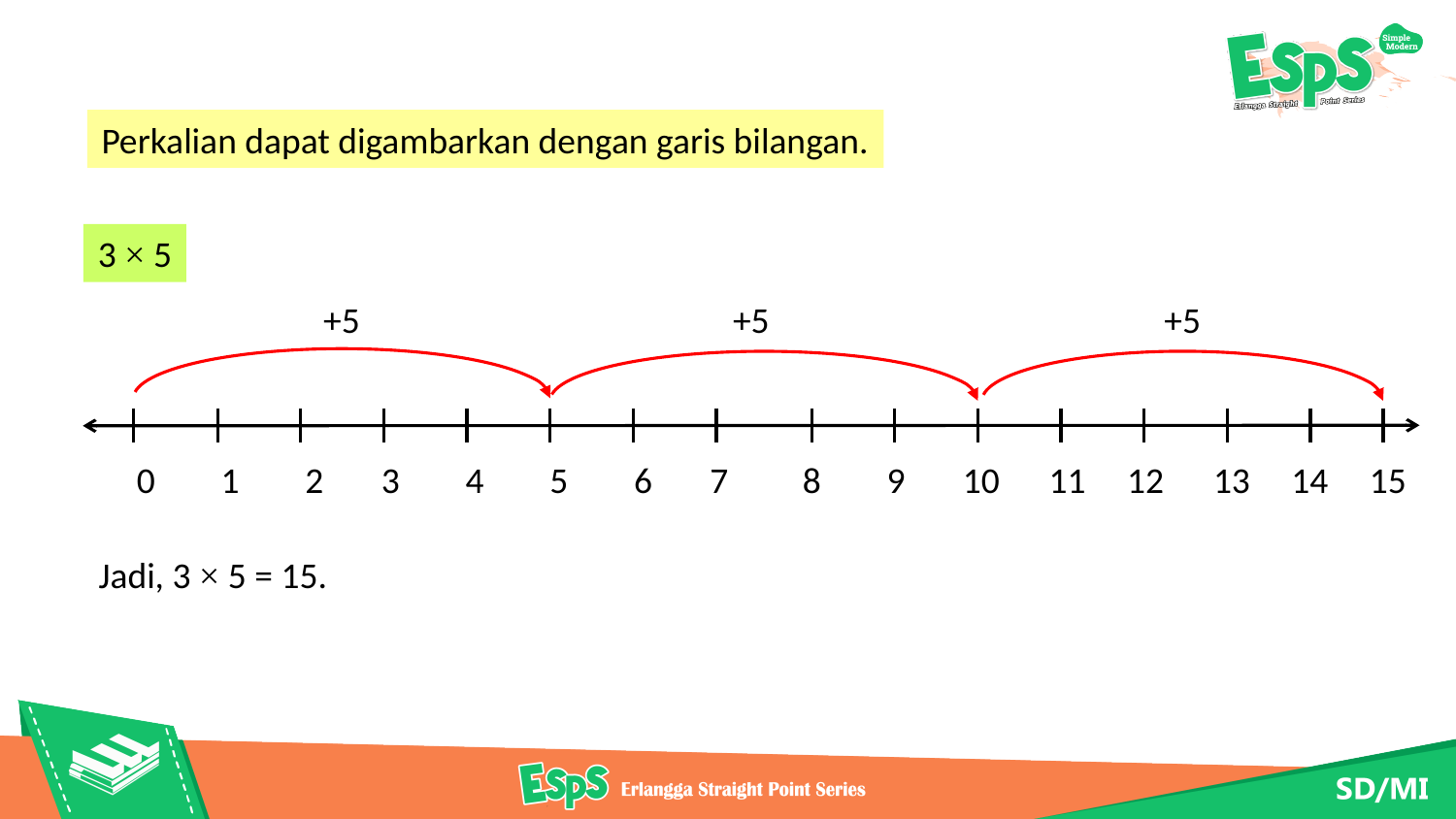

Perkalian dapat digambarkan dengan garis bilangan.
3 × 5
+5

+5

+5

0        1        2       3        4        5        6       7         8        9       10      11     12      13     14     15
Jadi, 3 × 5 = 15.